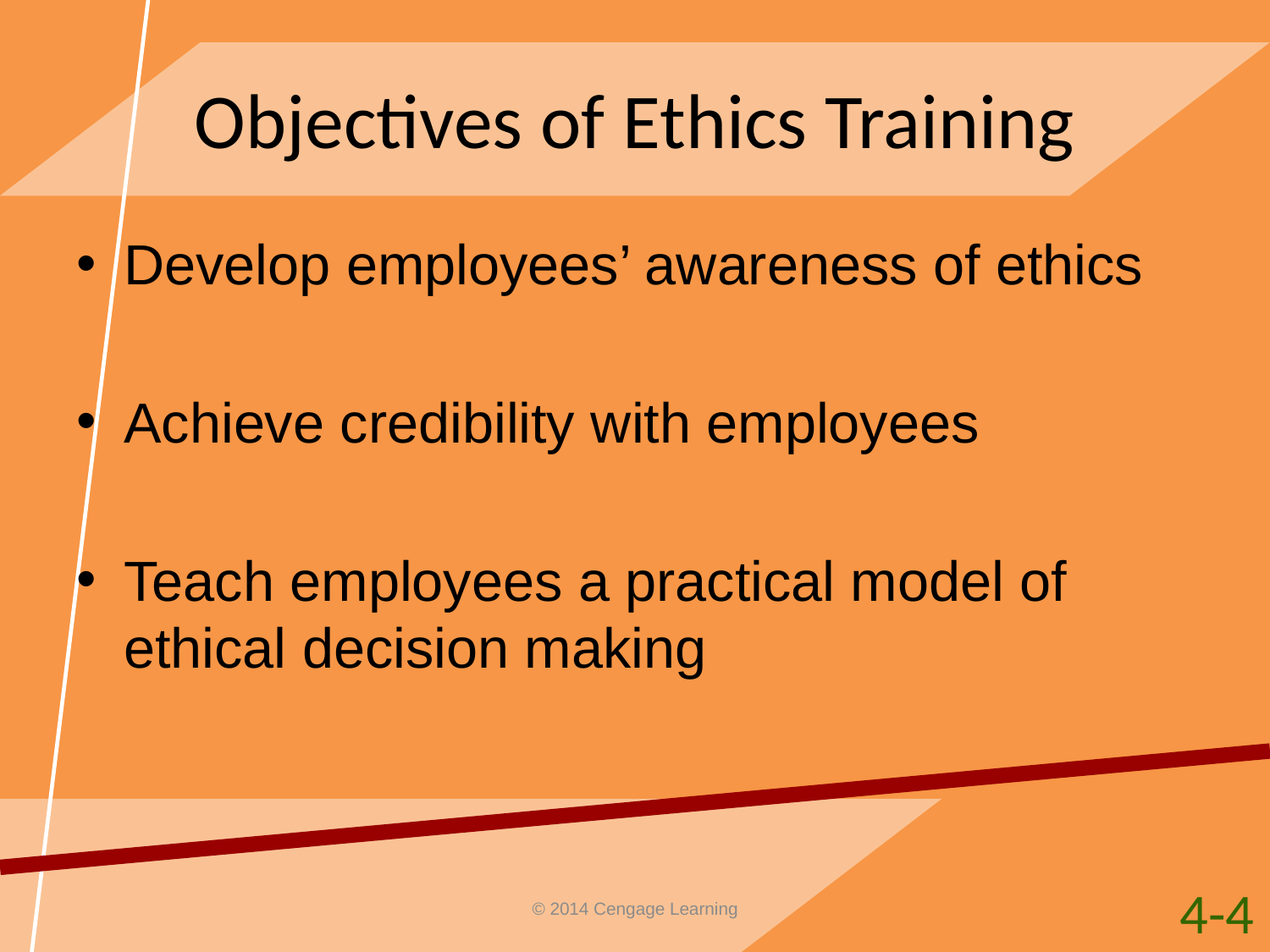

# Objectives of Ethics Training
Develop employees’ awareness of ethics

Achieve credibility with employees

Teach employees a practical model of ethical decision making
4-4
© 2014 Cengage Learning